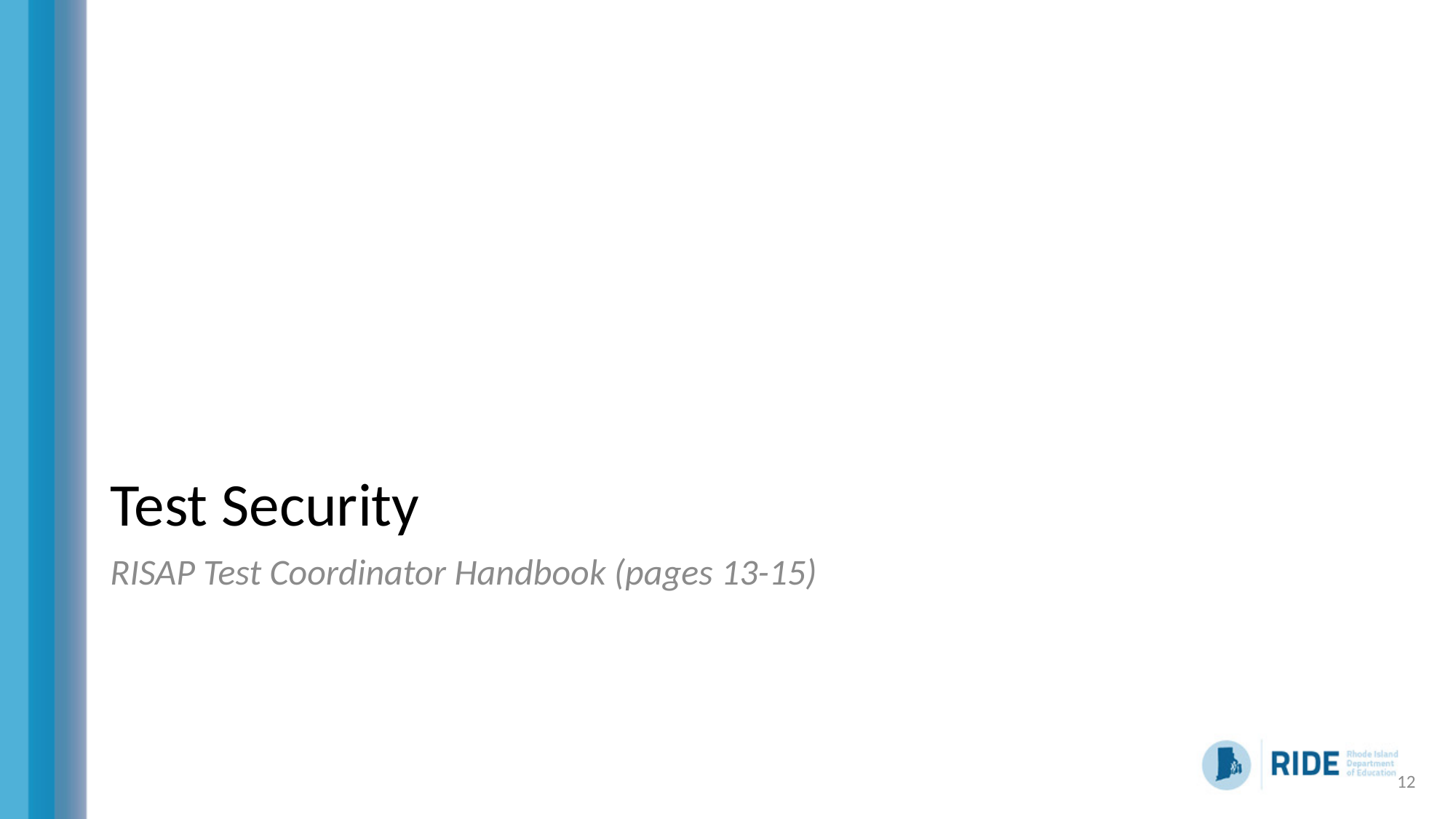

# Test Security
RISAP Test Coordinator Handbook (pages 13-15)
12